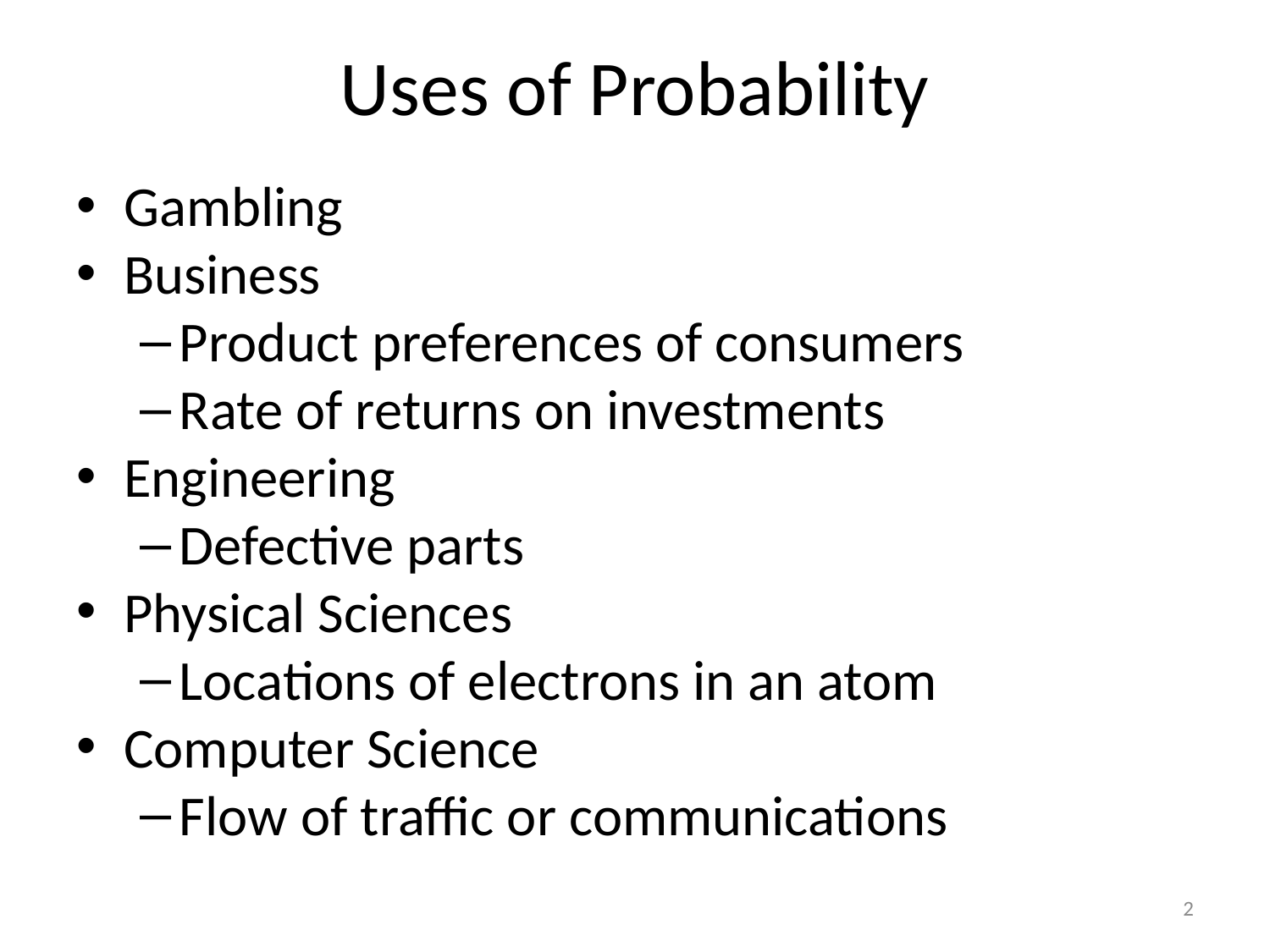

# Uses of Probability
Gambling
Business
Product preferences of consumers
Rate of returns on investments
Engineering
Defective parts
Physical Sciences
Locations of electrons in an atom
Computer Science
Flow of traffic or communications
2